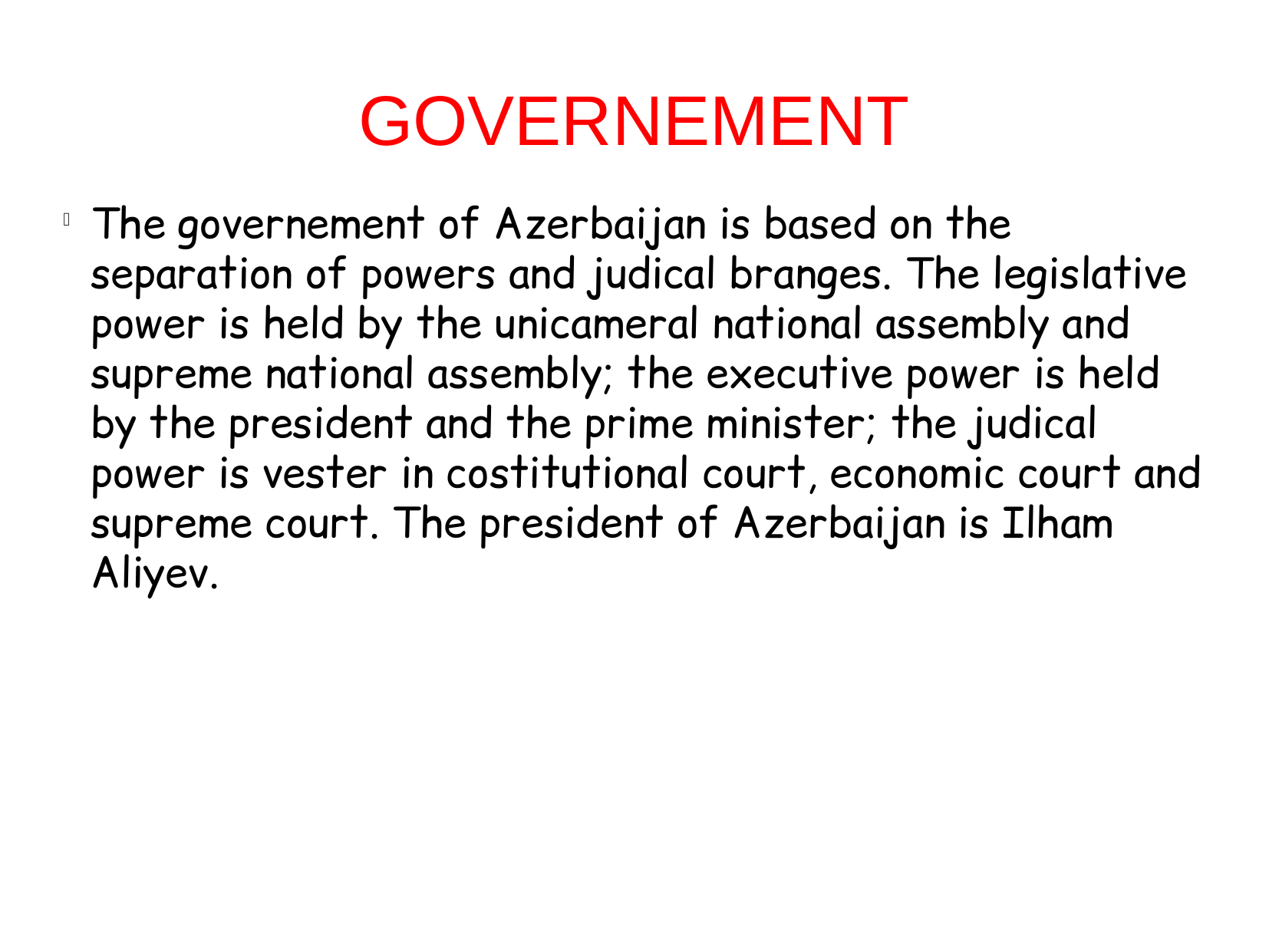

GOVERNEMENT
The governement of Azerbaijan is based on the separation of powers and judical branges. The legislative power is held by the unicameral national assembly and supreme national assembly; the executive power is held by the president and the prime minister; the judical power is vester in costitutional court, economic court and supreme court. The president of Azerbaijan is Ilham Aliyev.